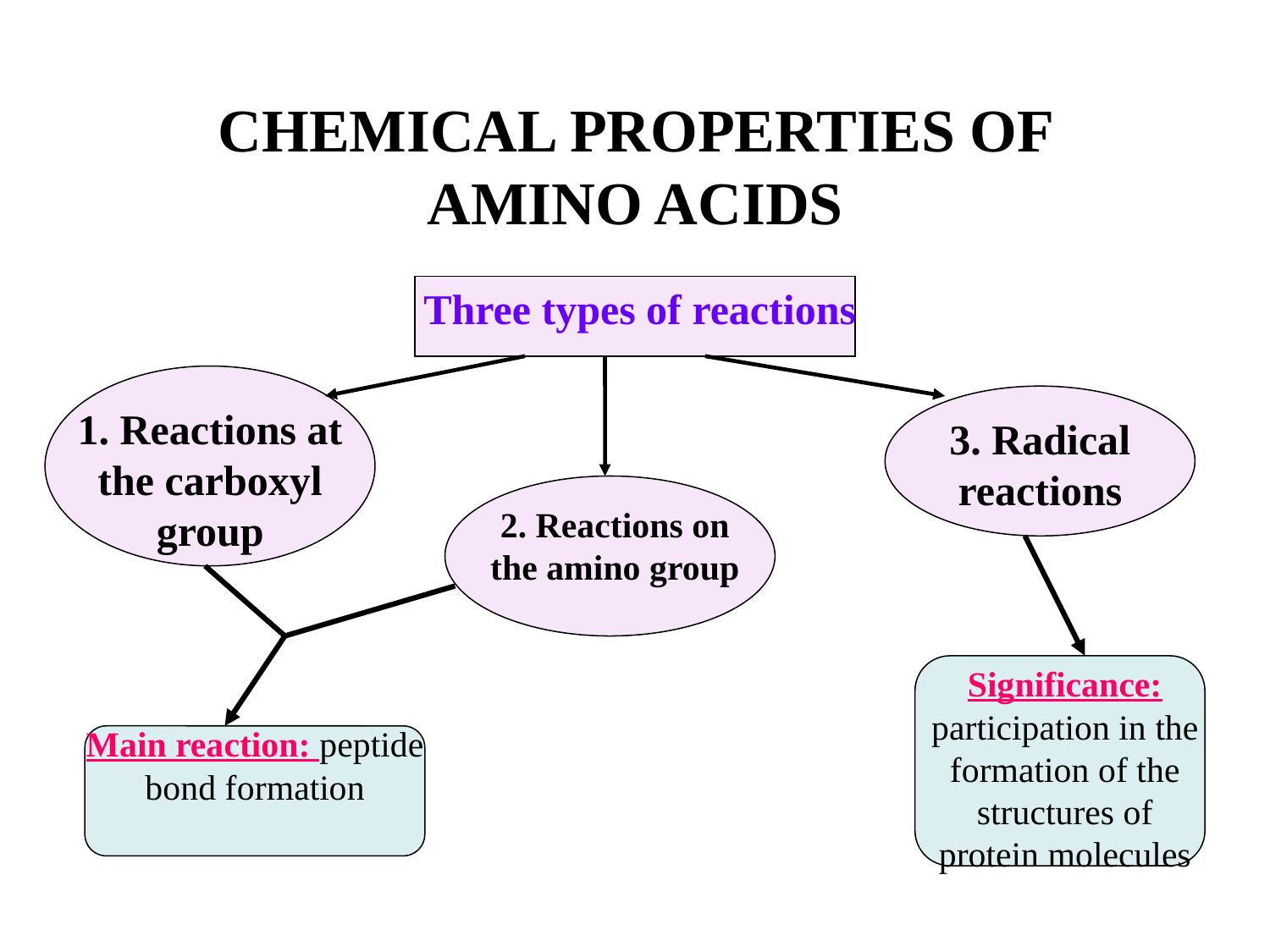

# CHEMICAL PROPERTIES OF AMINO ACIDS
Three types of reactions

1. Reactions at the carboxyl group
3. Radical reactions

2. Reactions on the amino group

Significance: participation in the formation of the structures of protein molecules
Main reaction: peptide bond formation